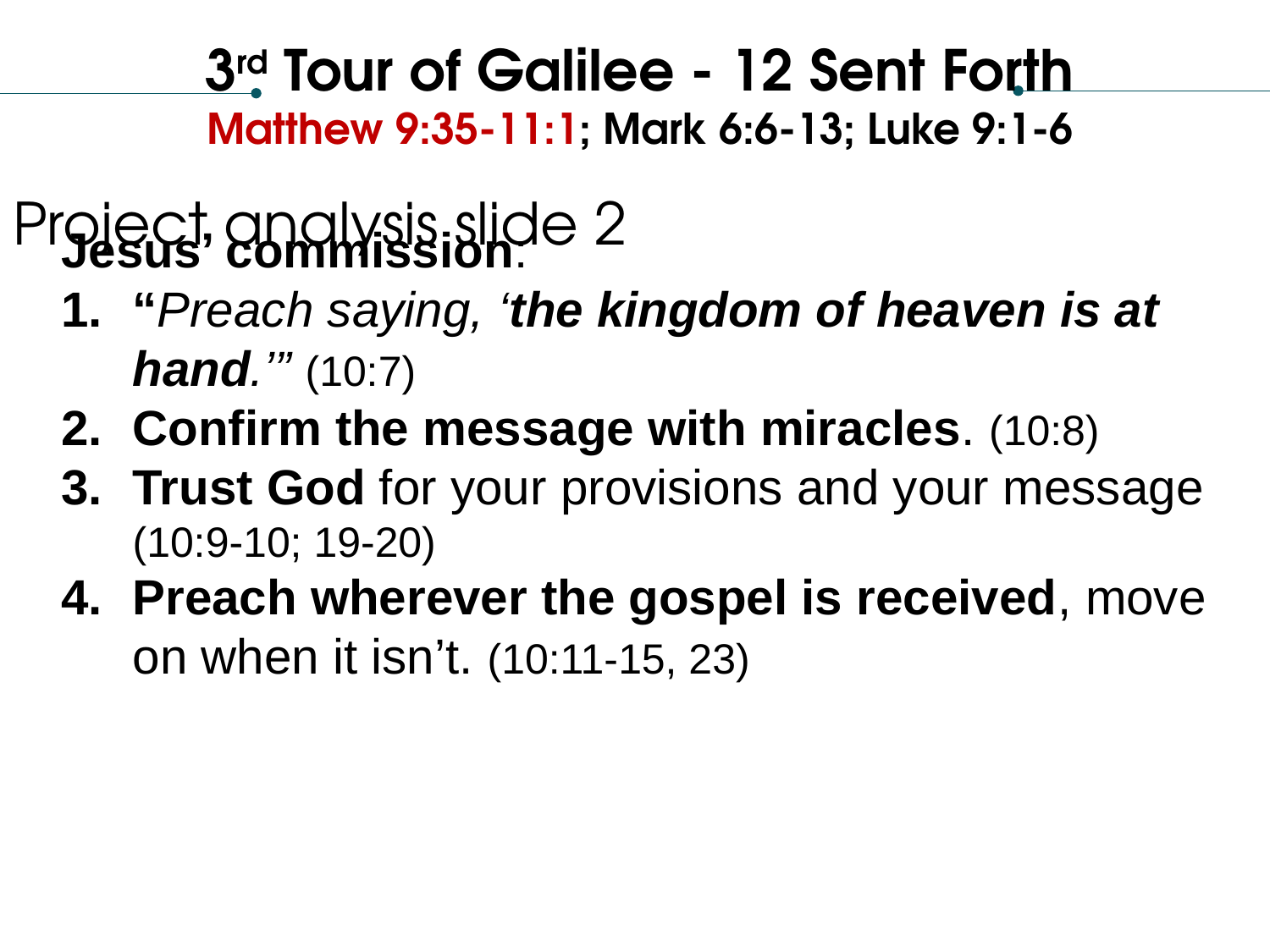

3rd Tour of Galilee - 12 Sent Forth
Matthew 9:35-11:1; Mark 6:6-13; Luke 9:1-6
Project analysis slide 2
Jesus’ commission:
“Preach saying, ‘the kingdom of heaven is at hand.’” (10:7)
Confirm the message with miracles. (10:8)
Trust God for your provisions and your message
(10:9-10; 19-20)
Preach wherever the gospel is received, move on when it isn’t. (10:11-15, 23)